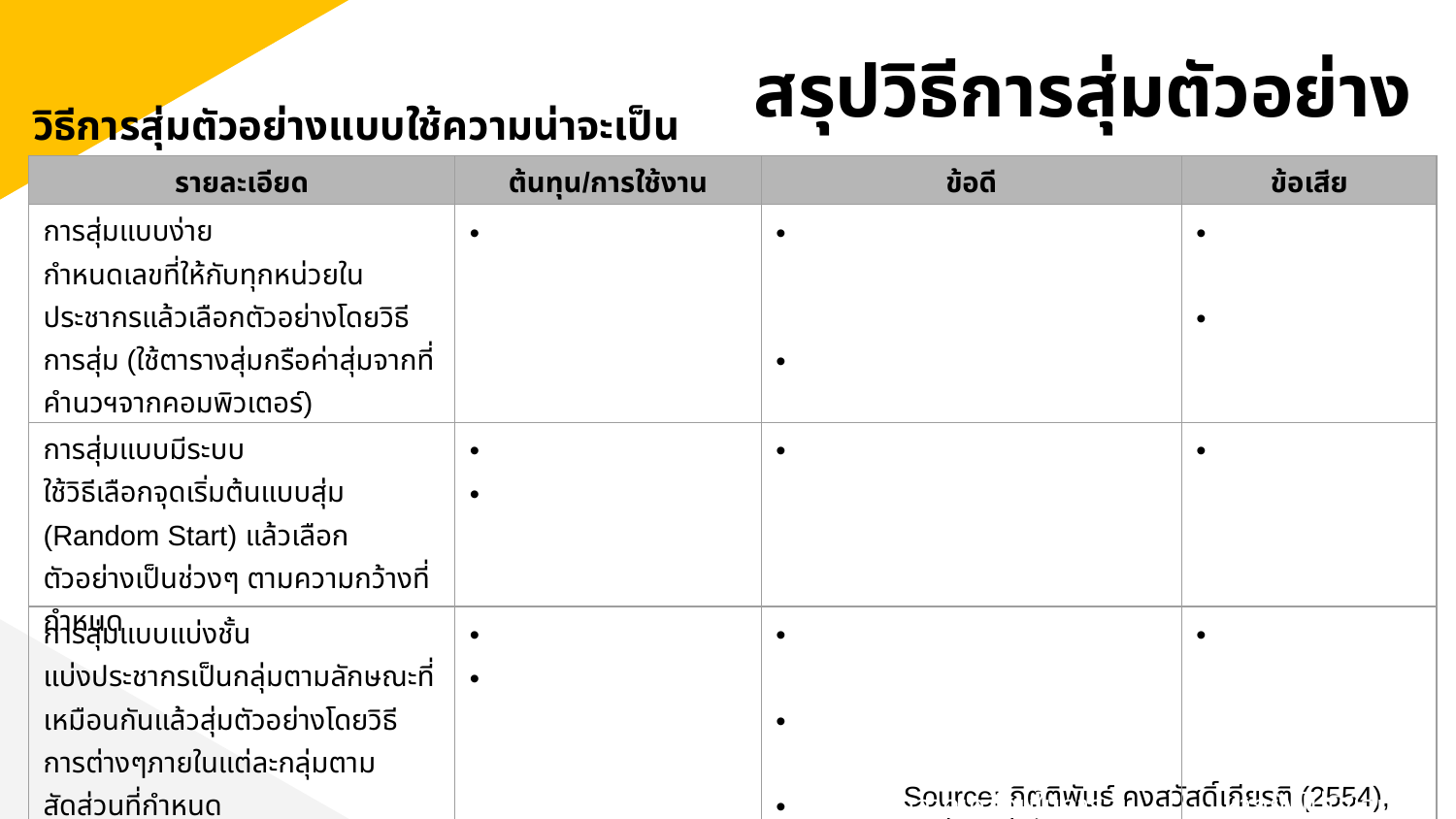

# สรุปวิธีการสุ่มตัวอย่าง
วิธีการสุ่มตัวอย่างแบบใช้ความน่าจะเป็น
| รายละเอียด | ต้นทุน/การใช้งาน | ข้อดี | ข้อเสีย |
| --- | --- | --- | --- |
| การสุ่มแบบง่าย กำหนดเลขที่ให้กับทุกหน่วยในประชากรแล้วเลือกตัวอย่างโดยวิธีการสุ่ม (ใช้ตารางสุ่มกรือค่าสุ่มจากที่คำนวฯจากคอมพิวเตอร์) | ต้นทุนค่อนข้างสูงเพราะต้องหากรอบประชากร | ไม่ต้องการรายละเอียดเกี่ยวกับประชากรมากนัก ขอให้มีลักษณะคล้ายคลึงกัน ง่ายต่อการวิเคราะห์ | ต้องการกรอบตัวอย่าง ไม่ได้ใช้ข้อมูลอื่นๆ ที่ทราบเกี่ยวกับประชากรให้เป็นประโยชน์ |
| การสุ่มแบบมีระบบ ใช้วิธีเลือกจุดเริ่มต้นแบบสุ่ม (Random Start) แล้วเลือกตัวอย่างเป็นช่วงๆ ตามความกว้างที่กำหนด | ต้นทุนปานกลาง/สูง ใช้กันพอประมาณ | ง่ายต่อการเลือกตัวอย่างและการตรวจสอบ | อาจเกิดลักษณะซ้ำๆ ในช่วงที่เลือกได้ |
| การสุ่มแบบแบ่งชั้น แบ่งประชากรเป็นกลุ่มตามลักษณะที่เหมือนกันแล้วสุ่มตัวอย่างโดยวิธีการต่างๆภายในแต่ละกลุ่มตามสัดส่วนที่กำหนด | ต้นทุนสูง ใช้ปานกลาง | ได้ตัวอย่างที่เป็นตัวแทนจากกลุ่มต่างๆทุกกลุ่ม สามารถเปรียบเทียบลักษณะระหว่างแต่ละกลุ่ม ลดความคลาดเคลื่อนในการสุ่มตัวอย่าง | ต้องการรายละเอียดที่ชัดเจนในการแบ่งกลุ่มจึงอาจใช้ค่าใช้จ่ายสูงหากยังไม่มีข้อมูล |
| การสุ่มแบบกลุ่ม แบ่งประชากรเป็นกลุ่มโดยให้มีลักษณะแตกต่างกันในกลุ่มสุ่มตัวอย่างบางกลุ่มมาศึกษา | ต้นทุนสูง ใช้กันบ่อย ในงานวิจัยที่มีลัษณะเฉพาะ เช่น การวิจัยพฤติกรรมวัยรุ่นบางกลุ่ม เป็นต้น | มักมีการแบ่งกลุ่มตามลักษณะภูมิศาสตร์ไว้แล้ว ทำให้ลดต้นทุนในงานสนาม สามารถประมาณค่าให้กับลักษณะของกลุ่มได้ | อาจมีข้อผิดพลาดถ้าแบ่งกลุ่มได้ไม่ชัดเจนหรือซ้ำซ้อน |
Source: กิตติพันธ์ คงสวัสดิ์เกียรติ (2554), ระเบียบวิธีวิจัยทางธุรกิจ